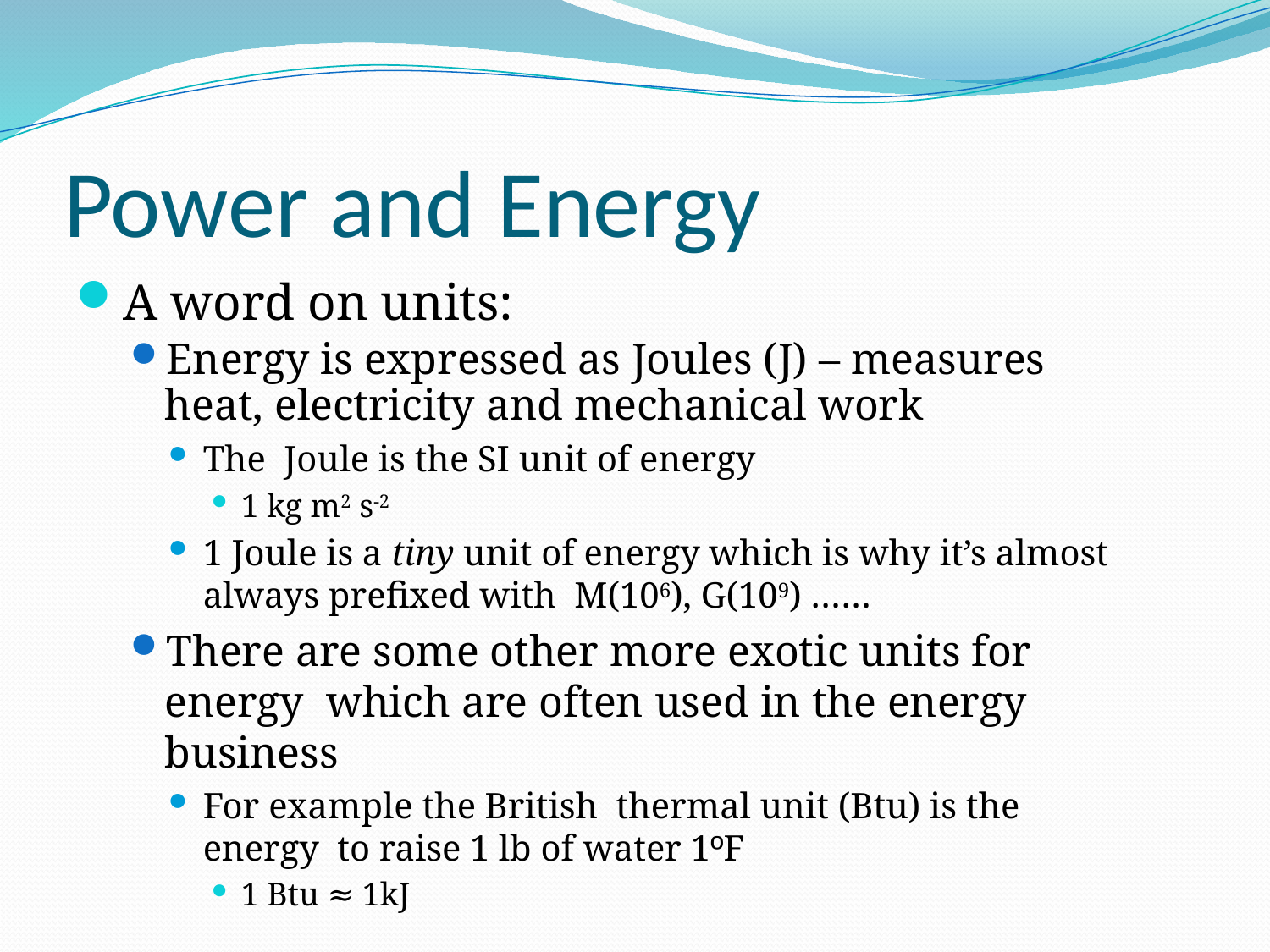

# Power and Energy
A word on units:
Energy is expressed as Joules (J) – measures heat, electricity and mechanical work
The  Joule is the SI unit of energy
1 kg m2 s-2
1 Joule is a tiny unit of energy which is why it’s almost always prefixed with  M(106), G(109) ……
There are some other more exotic units for energy  which are often used in the energy business
For example the British  thermal unit (Btu) is the energy  to raise 1 lb of water 1ºF
1 Btu ≈ 1kJ